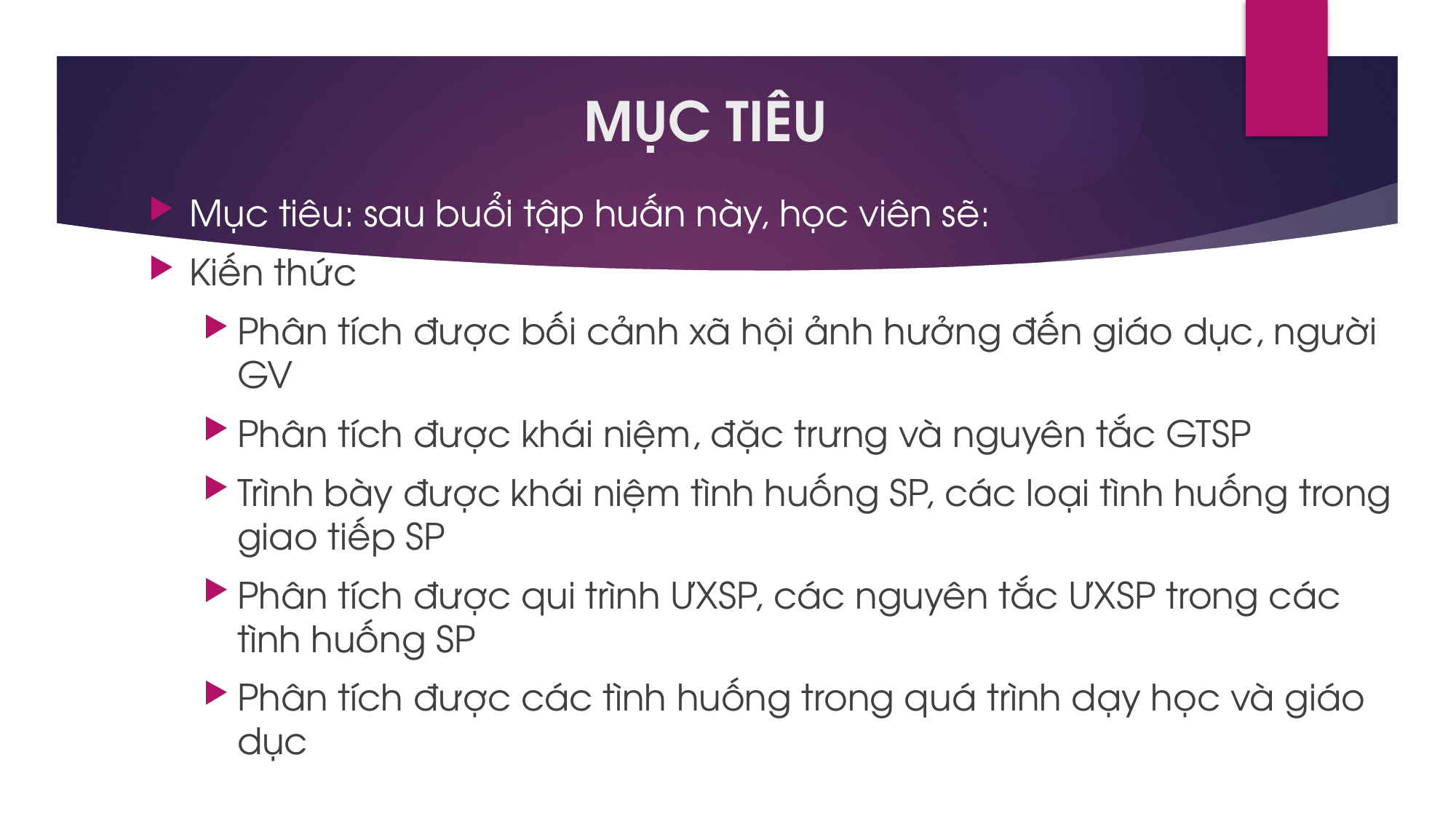

# MỤC TIÊU
Mục tiêu: sau buổi tập huấn này, học viên sẽ:
Kiến thức
Phân tích được bối cảnh xã hội ảnh hưởng đến giáo dục, người GV
Phân tích được khái niệm, đặc trưng và nguyên tắc GTSP
Trình bày được khái niệm tình huống SP, các loại tình huống trong giao tiếp SP
Phân tích được qui trình ƯXSP, các nguyên tắc ƯXSP trong các tình huống SP
Phân tích được các tình huống trong quá trình dạy học và giáo dục